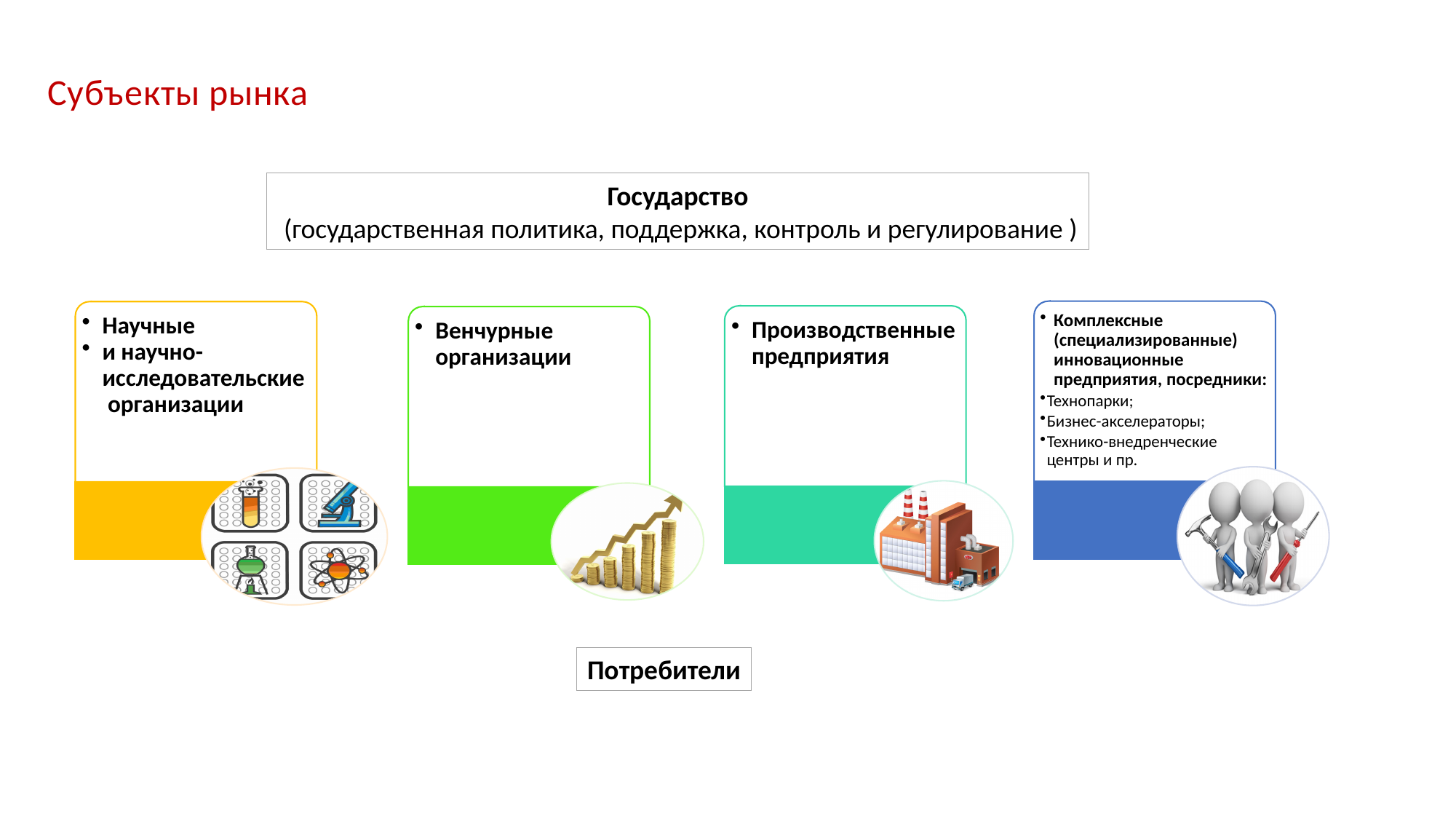

# Субъекты рынка
Государство
 (государственная политика, поддержка, контроль и регулирование )
Научные
и научно-исследовательские  организации

Венчурные организации

Производственные предприятия

Комплексные (специализированные) инновационные предприятия, посредники:
Технопарки;
Бизнес-акселераторы;
Технико-внедренческие центры и пр.

Потребители